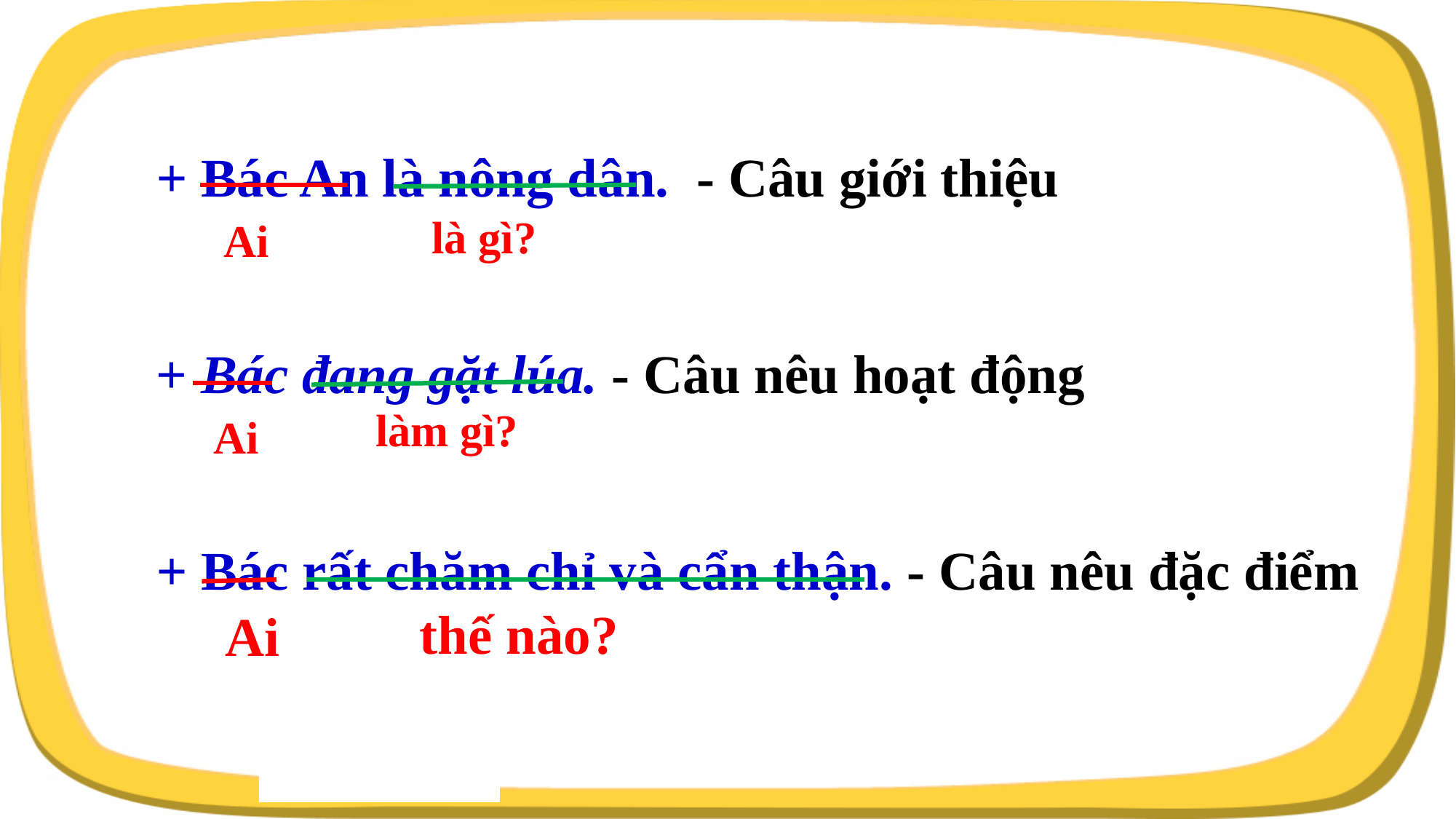

+ Bác An là nông dân.  - Câu giới thiệu

+ Bác đang gặt lúa. - Câu nêu hoạt động

+ Bác rất chăm chỉ và cẩn thận. - Câu nêu đặc điểm

là gì?
Ai
làm gì?
Ai
thế nào?
Ai